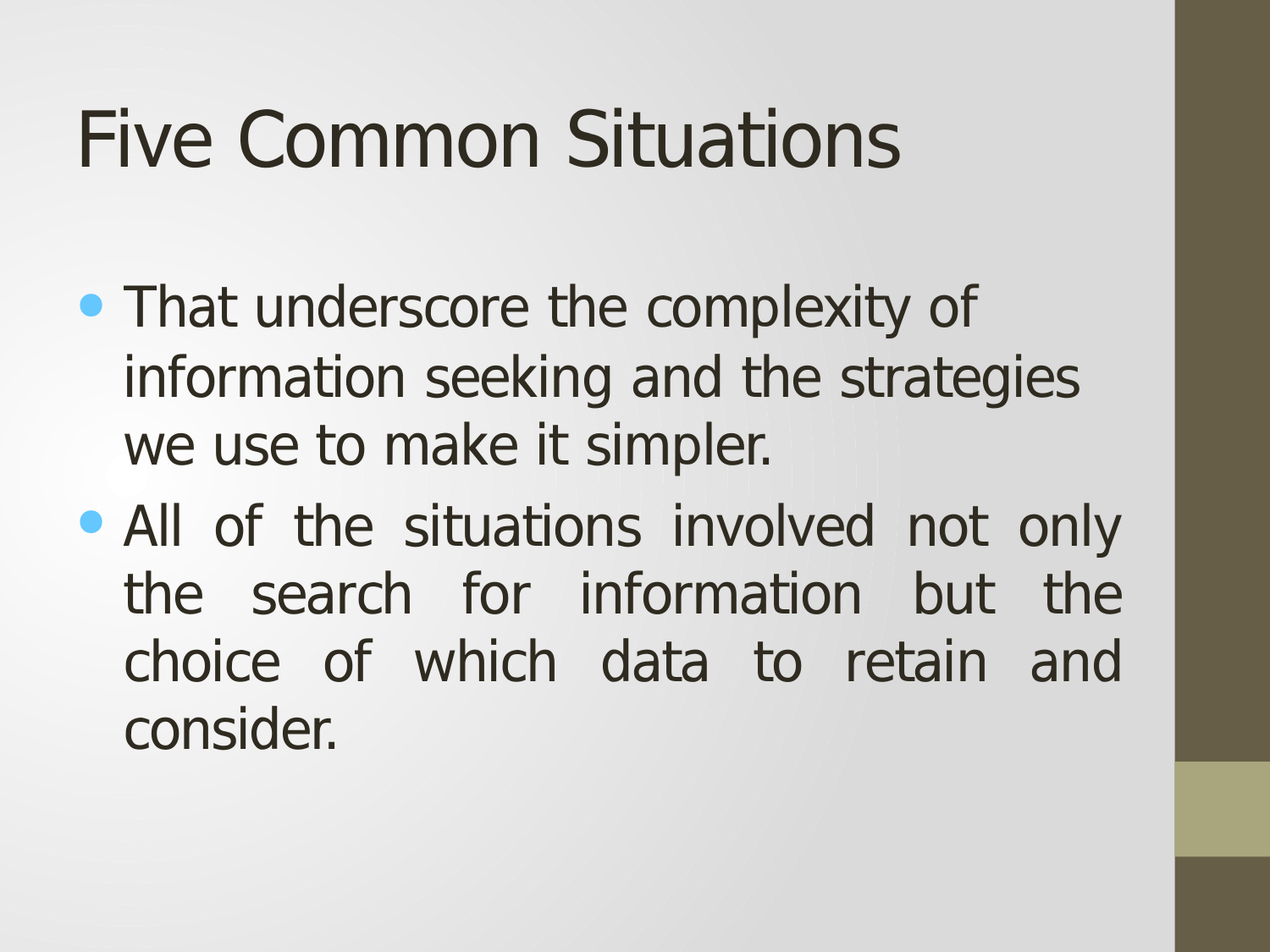

Five
Common
Situations
•
That underscore the complexity of
information seeking and the strategies we use to make it simpler.
All of the situations involved not only the search for information but the choice of which data to retain and consider.
•